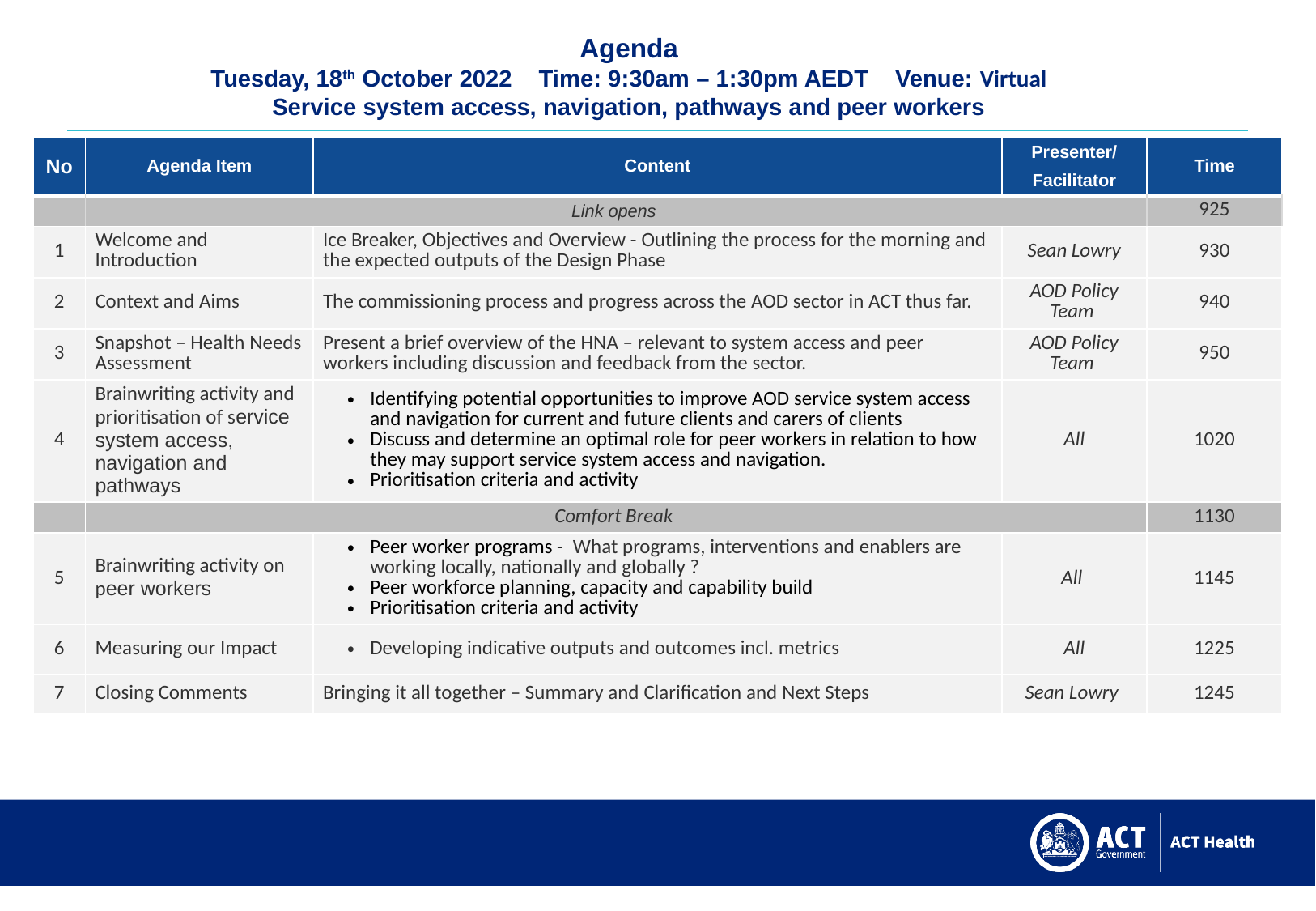

# Agenda Tuesday, 18th October 2022    Time: 9:30am – 1:30pm AEDT    Venue: Virtual Service system access, navigation, pathways and peer workers
| No | Agenda Item | Content | Presenter/ Facilitator | Time |
| --- | --- | --- | --- | --- |
|  | Link opens |  |  | 925 |
| 1 | Welcome and Introduction | Ice Breaker, Objectives and Overview - Outlining the process for the morning and the expected outputs of the Design Phase | Sean Lowry | 930 |
| 2 | Context and Aims | The commissioning process and progress across the AOD sector in ACT thus far. | AOD Policy Team | 940 |
| 3 | Snapshot – Health Needs Assessment | Present a brief overview of the HNA – relevant to system access and peer workers including discussion and feedback from the sector. | AOD Policy Team | 950 |
| 4 | Brainwriting activity and prioritisation of service system access, navigation and pathways | Identifying potential opportunities to improve AOD service system access and navigation for current and future clients and carers of clients Discuss and determine an optimal role for peer workers in relation to how they may support service system access and navigation. Prioritisation criteria and activity | All | 1020 |
|  | Comfort Break |  |  | 1130 |
| 5 | Brainwriting activity on peer workers | Peer worker programs - What programs, interventions and enablers are working locally, nationally and globally ? Peer workforce planning, capacity and capability build Prioritisation criteria and activity | All | 1145 |
| 6 | Measuring our Impact | Developing indicative outputs and outcomes incl. metrics | All | 1225 |
| 7 | Closing Comments | Bringing it all together – Summary and Clarification and Next Steps | Sean Lowry | 1245 |